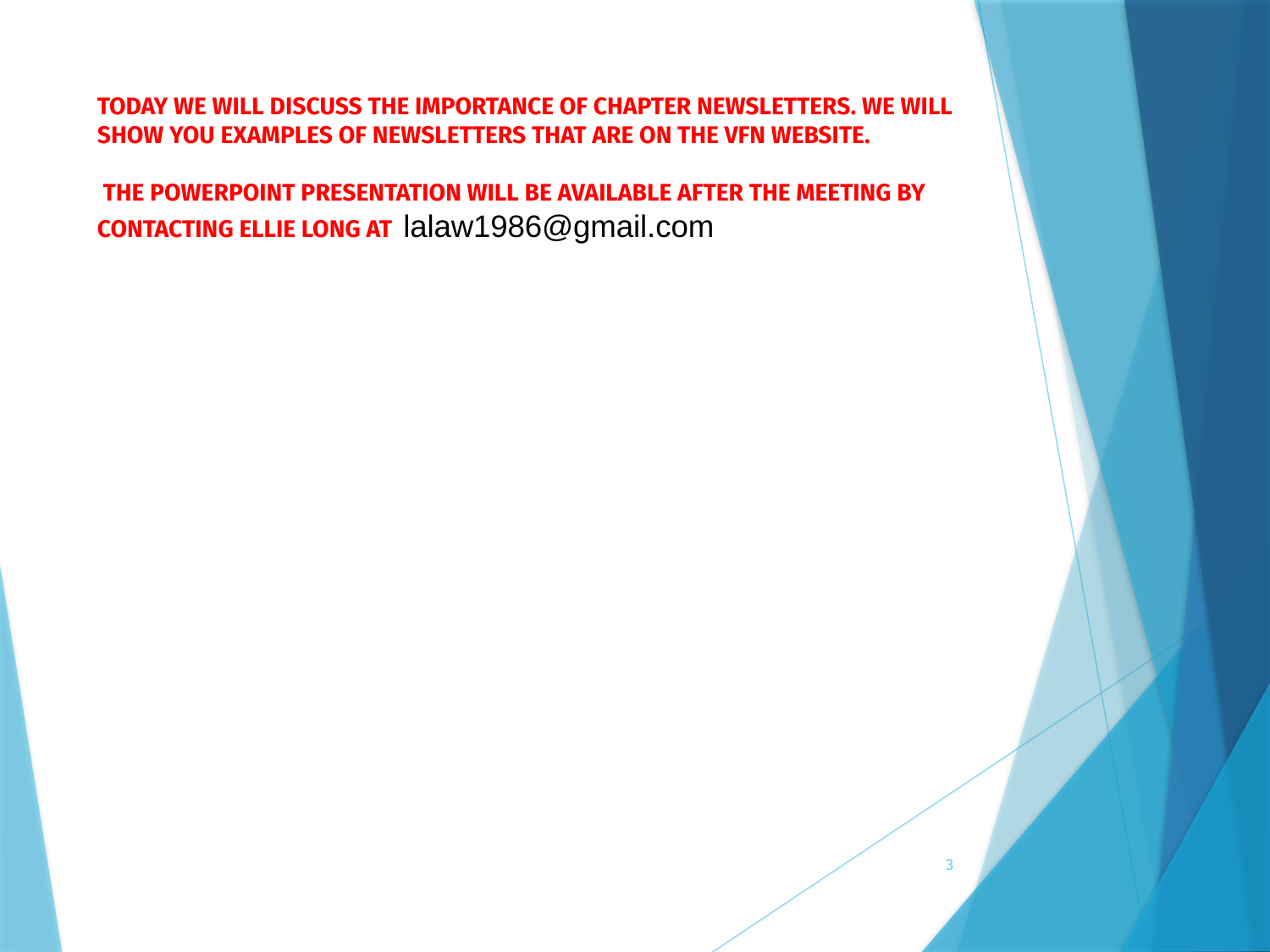

# TODAY WE WILL DISCUSS THE IMPORTANCE OF CHAPTER NEWSLETTERS. WE WILL SHOW YOU EXAMPLES OF NEWSLETTERS THAT ARE ON THE VFN WEBSITE. THE POWERPOINT PRESENTATION WILL BE AVAILABLE AFTER THE MEETING BY CONTACTING ELLIE LONG AT  lalaw1986@gmail.com
3